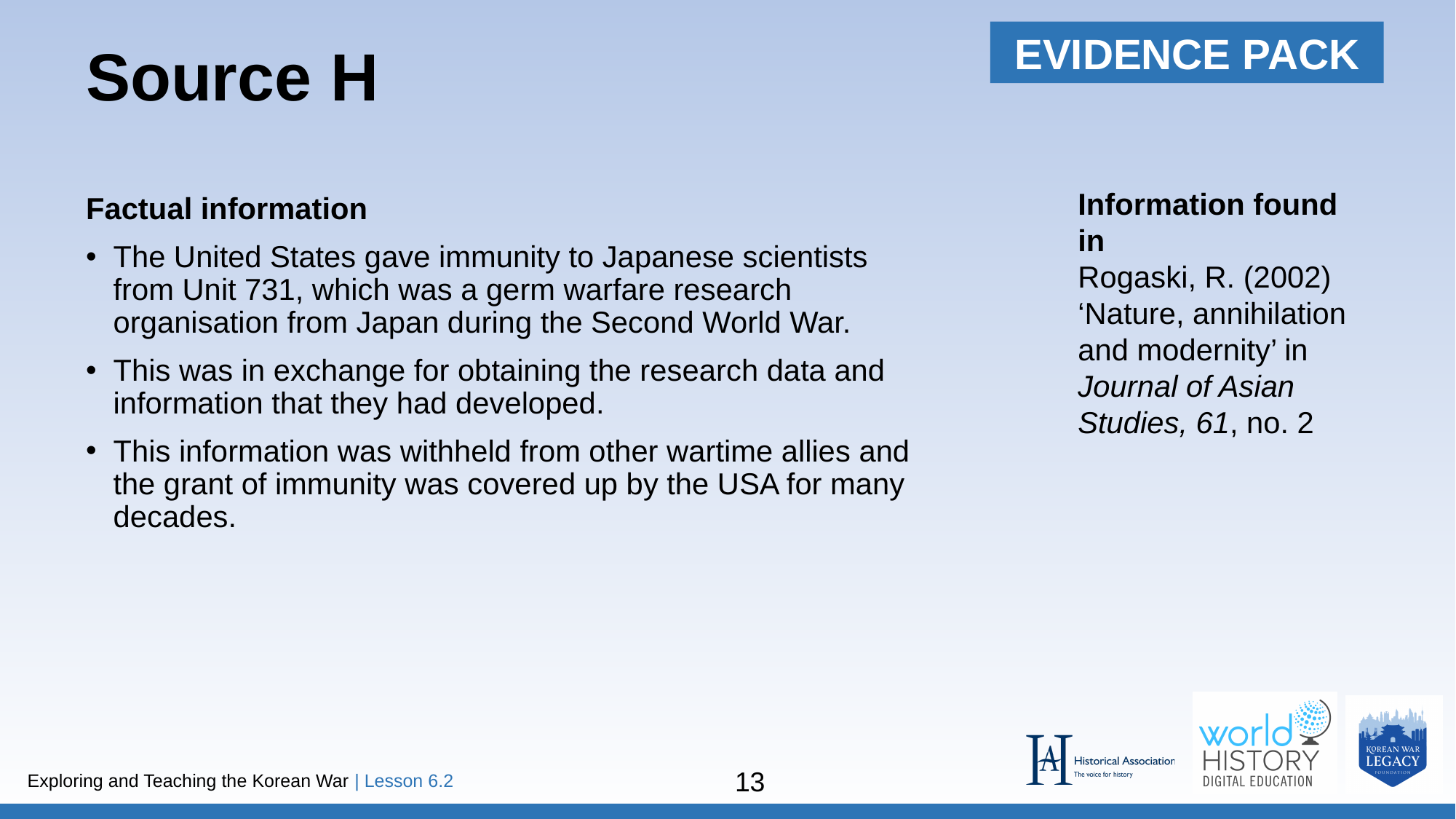

EVIDENCE PACK
# Source H
Information found in
Rogaski, R. (2002) ‘Nature, annihilation and modernity’ in Journal of Asian Studies, 61, no. 2

Factual information
The United States gave immunity to Japanese scientists from Unit 731, which was a germ warfare research organisation from Japan during the Second World War.
This was in exchange for obtaining the research data and information that they had developed.
This information was withheld from other wartime allies and the grant of immunity was covered up by the USA for many decades.
13